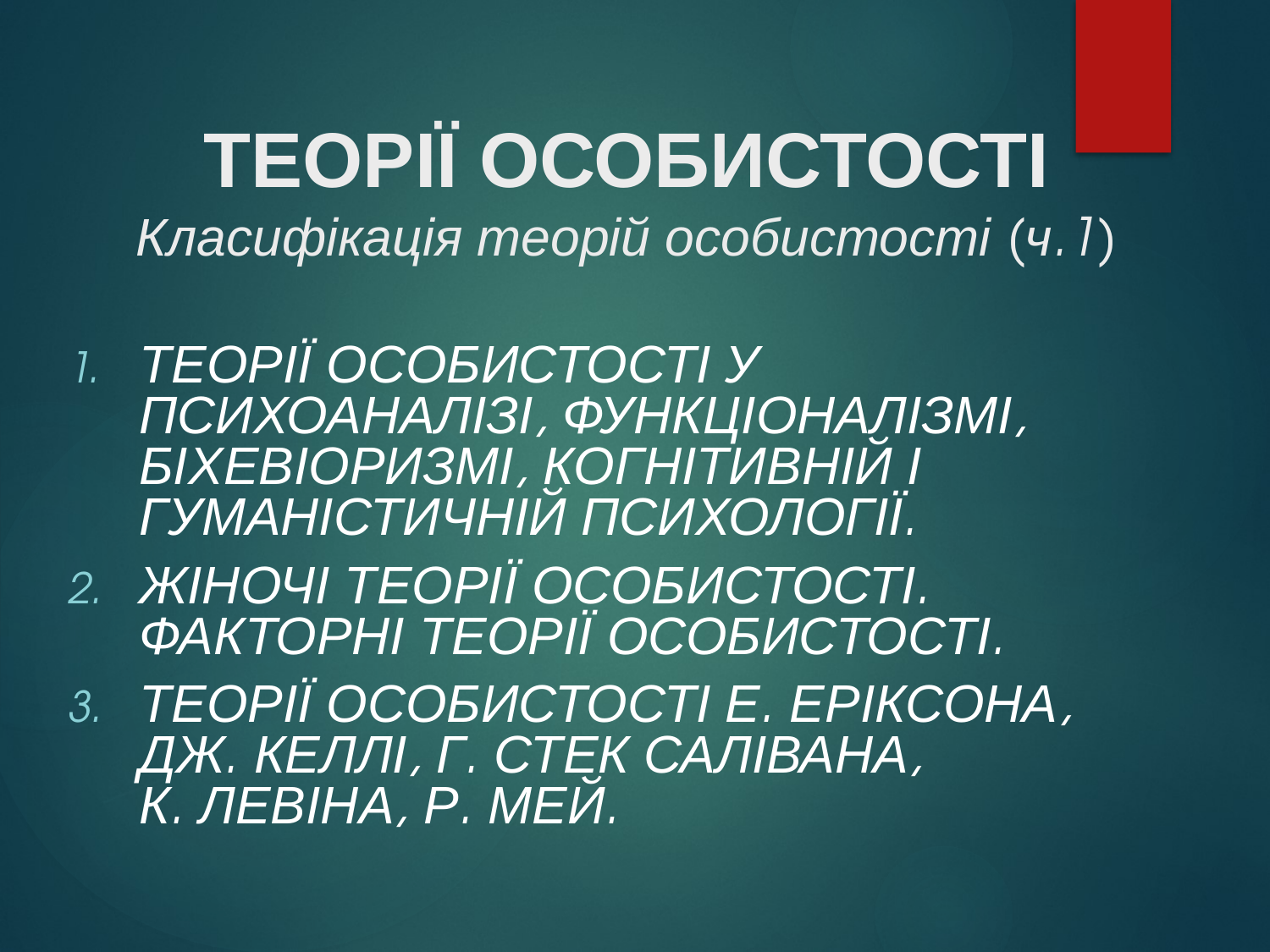

# ТЕОРІЇ ОСОБИСТОСТІ Класифікація теорій особистості (ч.1)
теорії особистості у психоаналізі, функціоналізмі, біхевіоризмі, когнітивній і гуманістичній психології.
Жіночі теорії особистості. Факторні теорії особистості.
Теорії особистості Е. Еріксона, Дж. Келлі, Г. Стек Салівана, К. Левіна, Р. Мей.